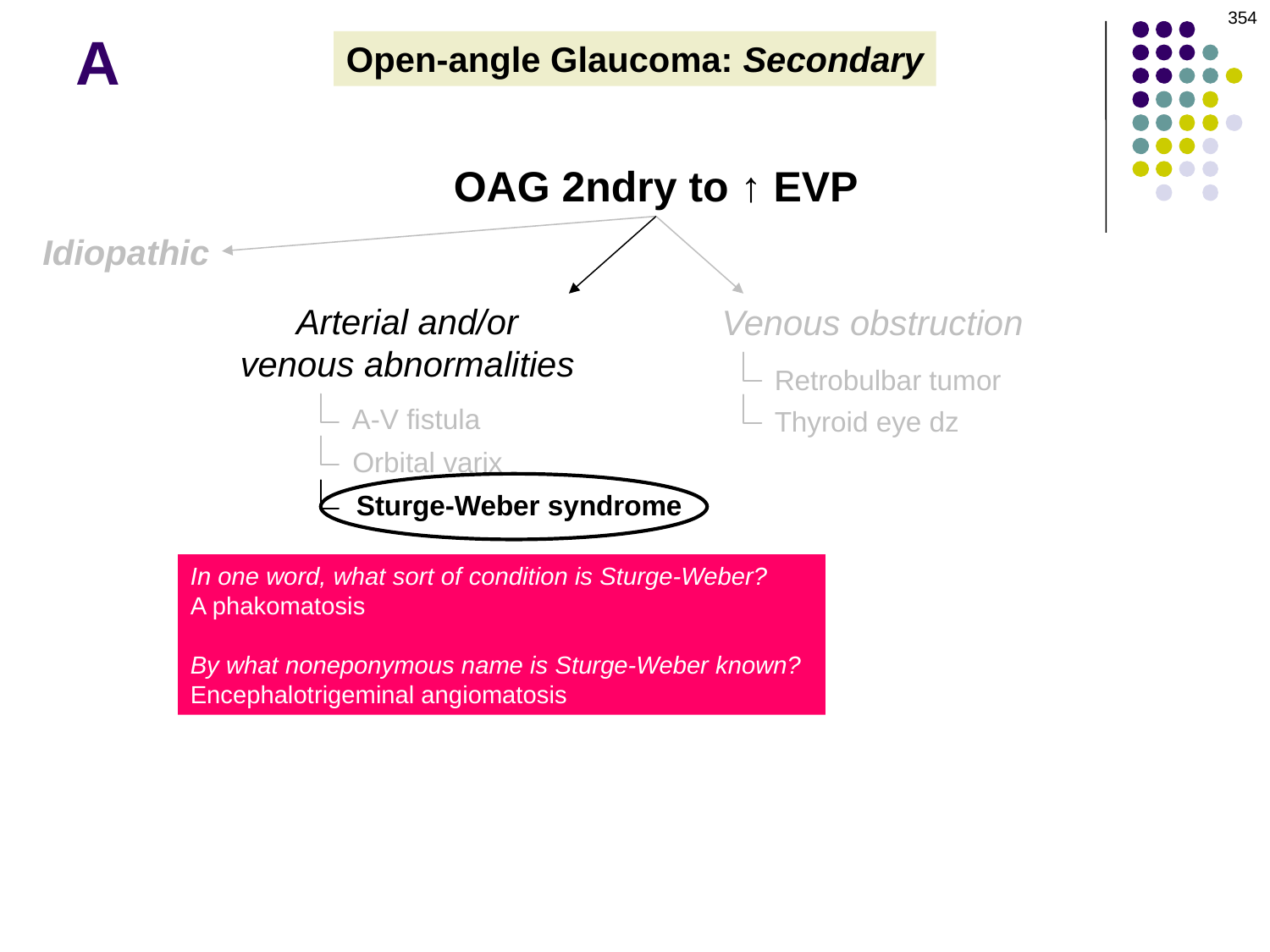

354
A
Open-angle Glaucoma: Secondary
OAG 2ndry to ↑ EVP
Idiopathic
Arterial and/or venous abnormalities
Venous obstruction

Retrobulbar tumor

A-V fistula
Thyroid eye dz

Orbital varix

Sturge-Weber syndrome
In one word, what sort of condition is Sturge-Weber?
A phakomatosis

By what noneponymous name is Sturge-Weber known?
Encephalotrigeminal angiomatosis